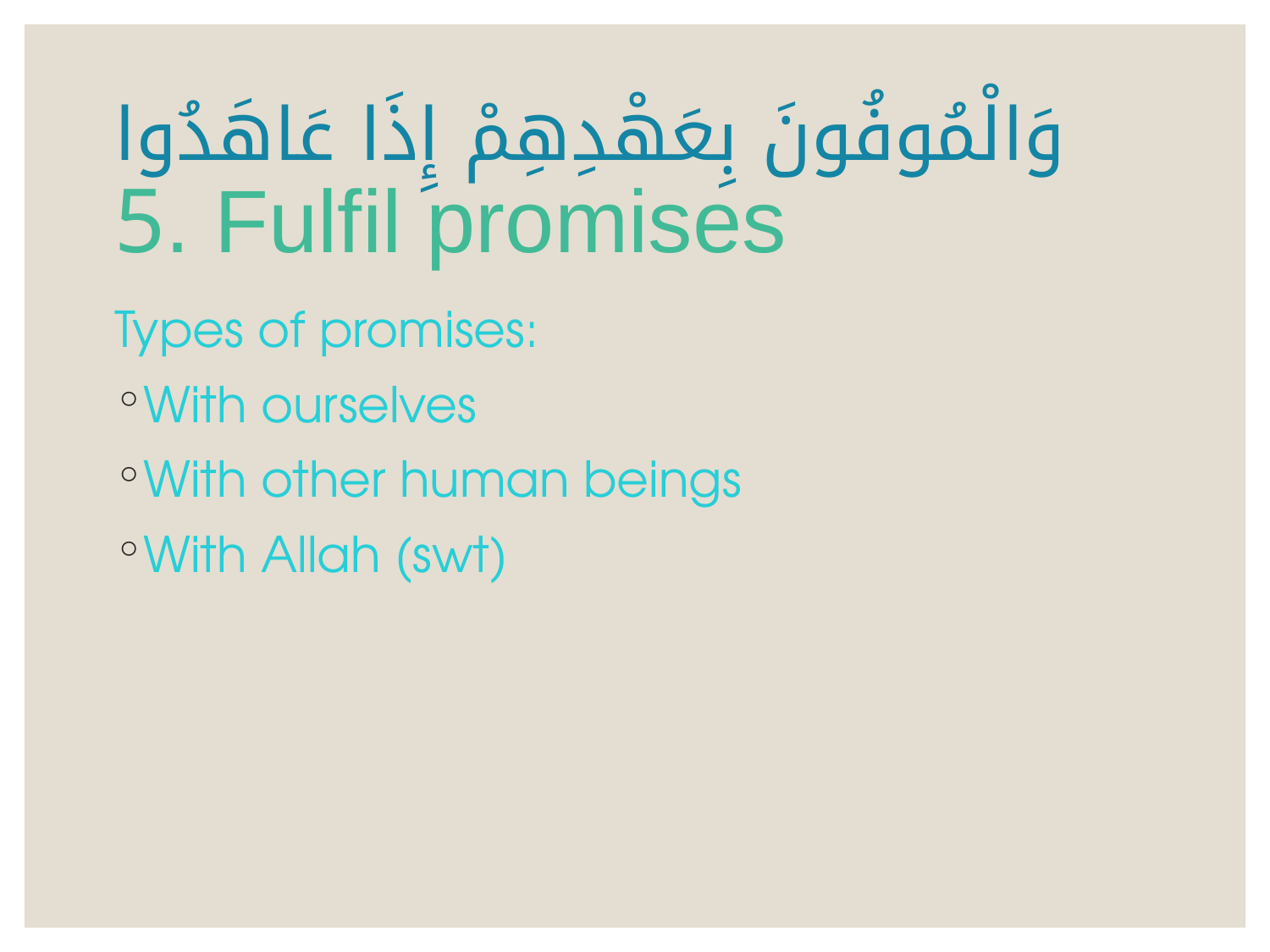

# وَالْمُوفُونَ بِعَهْدِهِمْ إِذَا عَاهَدُوا 5. Fulfil promises
Types of promises:
With ourselves
With other human beings
With Allah (swt)